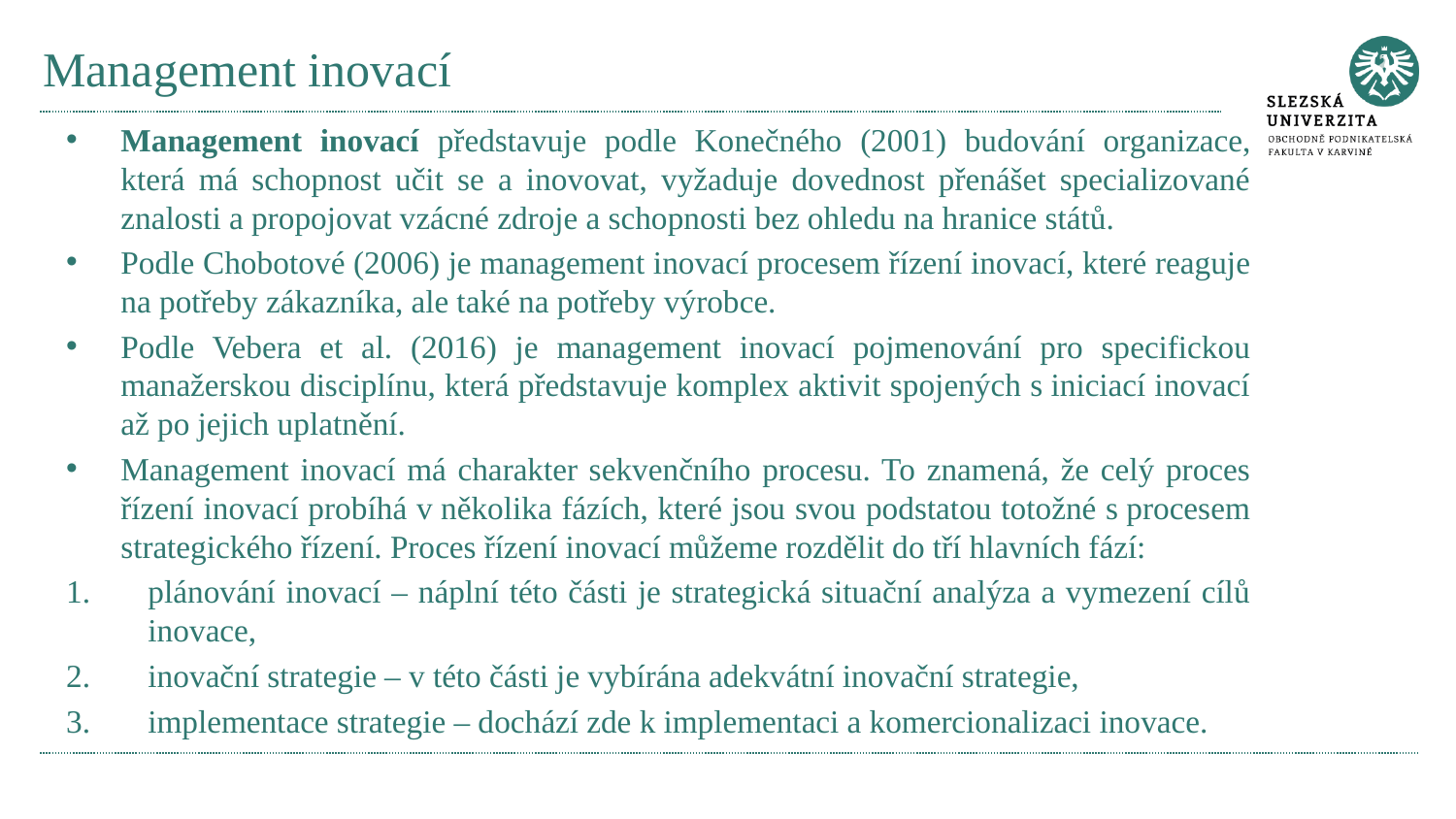

# Management inovací
Management inovací představuje podle Konečného (2001) budování organizace, která má schopnost učit se a inovovat, vyžaduje dovednost přenášet specializované znalosti a propojovat vzácné zdroje a schopnosti bez ohledu na hranice států.
Podle Chobotové (2006) je management inovací procesem řízení inovací, které reaguje na potřeby zákazníka, ale také na potřeby výrobce.
Podle Vebera et al. (2016) je management inovací pojmenování pro specifickou manažerskou disciplínu, která představuje komplex aktivit spojených s iniciací inovací až po jejich uplatnění.
Management inovací má charakter sekvenčního procesu. To znamená, že celý proces řízení inovací probíhá v několika fázích, které jsou svou podstatou totožné s procesem strategického řízení. Proces řízení inovací můžeme rozdělit do tří hlavních fází:
plánování inovací – náplní této části je strategická situační analýza a vymezení cílů inovace,
inovační strategie – v této části je vybírána adekvátní inovační strategie,
implementace strategie – dochází zde k implementaci a komercionalizaci inovace.